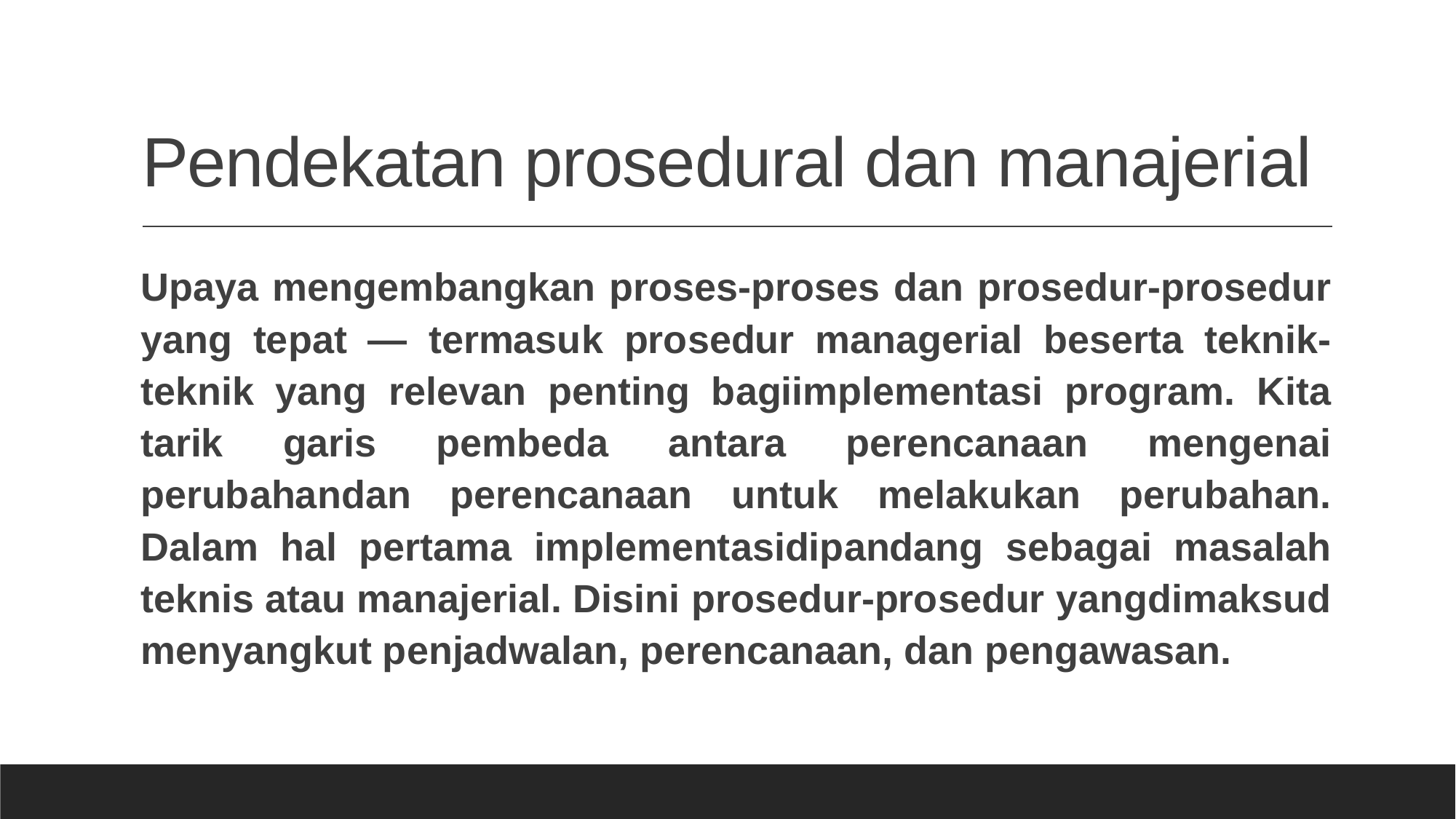

# Pendekatan prosedural dan manajerial
Upaya mengembangkan proses-proses dan prosedur-prosedur yang tepat — termasuk prosedur managerial beserta teknik-teknik yang relevan penting bagiimplementasi program. Kita tarik garis pembeda antara perencanaan mengenai perubahandan perencanaan untuk melakukan perubahan. Dalam hal pertama implementasidipandang sebagai masalah teknis atau manajerial. Disini prosedur-prosedur yangdimaksud menyangkut penjadwalan, perencanaan, dan pengawasan.